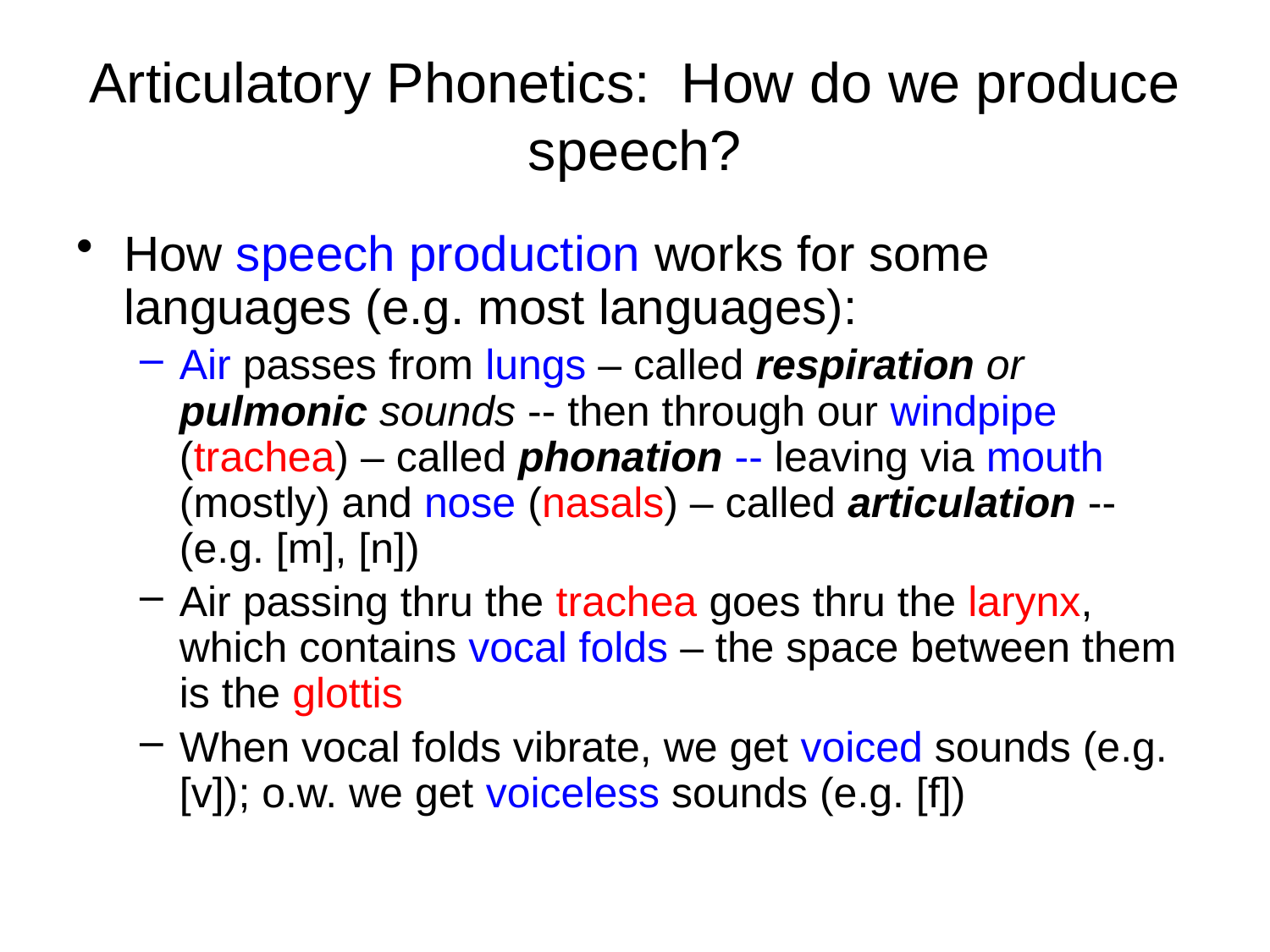

# Articulatory Phonetics:  How do we produce speech?
How speech production works for some languages (e.g. most languages):
Air passes from lungs – called respiration or pulmonic sounds -- then through our windpipe (trachea) – called phonation -- leaving via mouth (mostly) and nose (nasals) – called articulation -- (e.g. [m], [n])
Air passing thru the trachea goes thru the larynx, which contains vocal folds – the space between them is the glottis
When vocal folds vibrate, we get voiced sounds (e.g. [v]); o.w. we get voiceless sounds (e.g. [f])